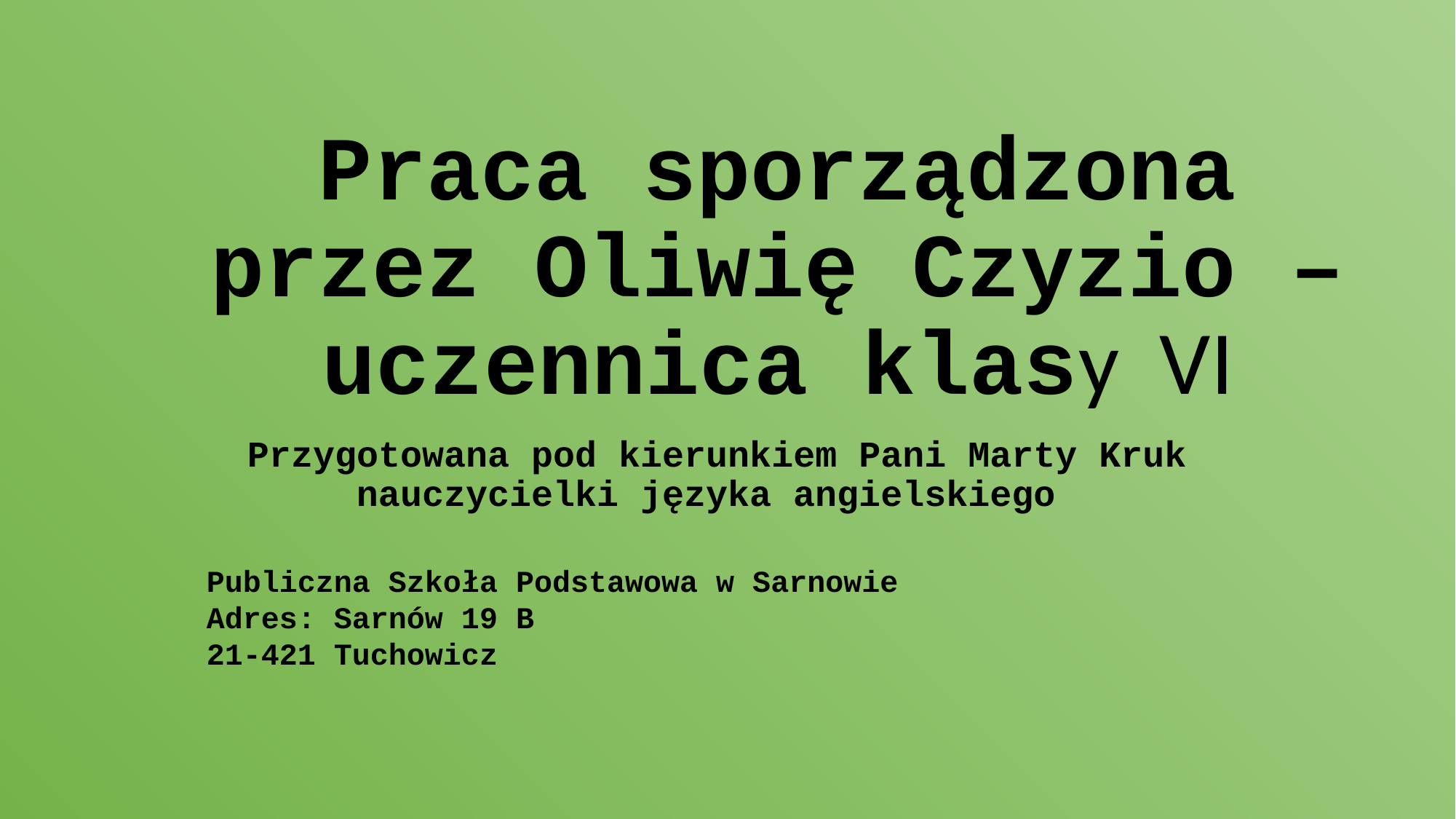

# Praca sporządzona przez Oliwię Czyzio – uczennica klasy  VI
Przygotowana pod kierunkiem Pani Marty Kruk  nauczycielki języka angielskiego
Publiczna Szkoła Podstawowa w Sarnowie
Adres: Sarnów 19 B
21-421 Tuchowicz